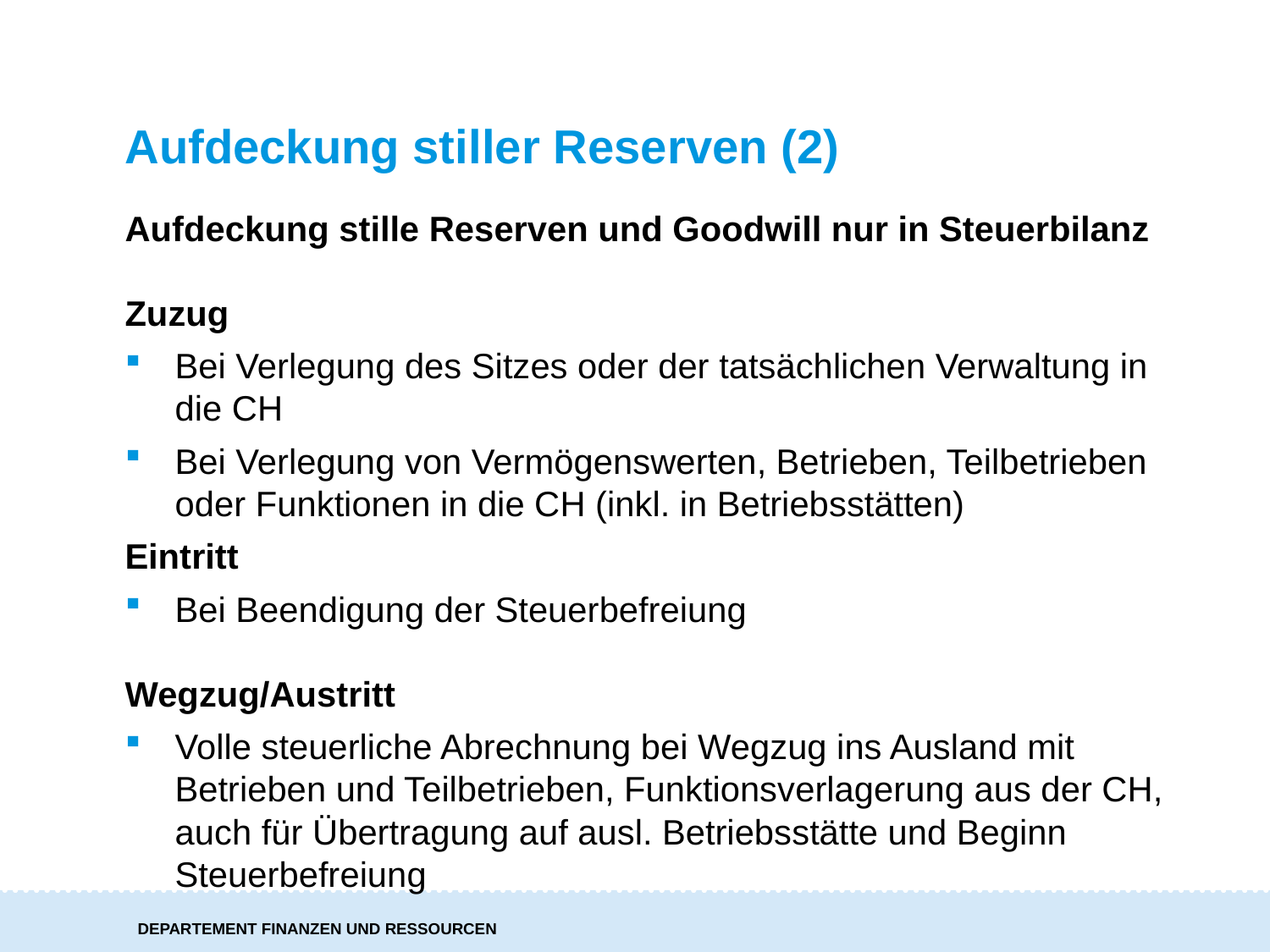

# Aufdeckung stiller Reserven (2)
Aufdeckung stille Reserven und Goodwill nur in Steuerbilanz

Zuzug
Bei Verlegung des Sitzes oder der tatsächlichen Verwaltung in die CH
Bei Verlegung von Vermögenswerten, Betrieben, Teilbetrieben oder Funktionen in die CH (inkl. in Betriebsstätten)
Eintritt
Bei Beendigung der Steuerbefreiung

Wegzug/Austritt
Volle steuerliche Abrechnung bei Wegzug ins Ausland mit Betrieben und Teilbetrieben, Funktionsverlagerung aus der CH, auch für Übertragung auf ausl. Betriebsstätte und Beginn Steuerbefreiung